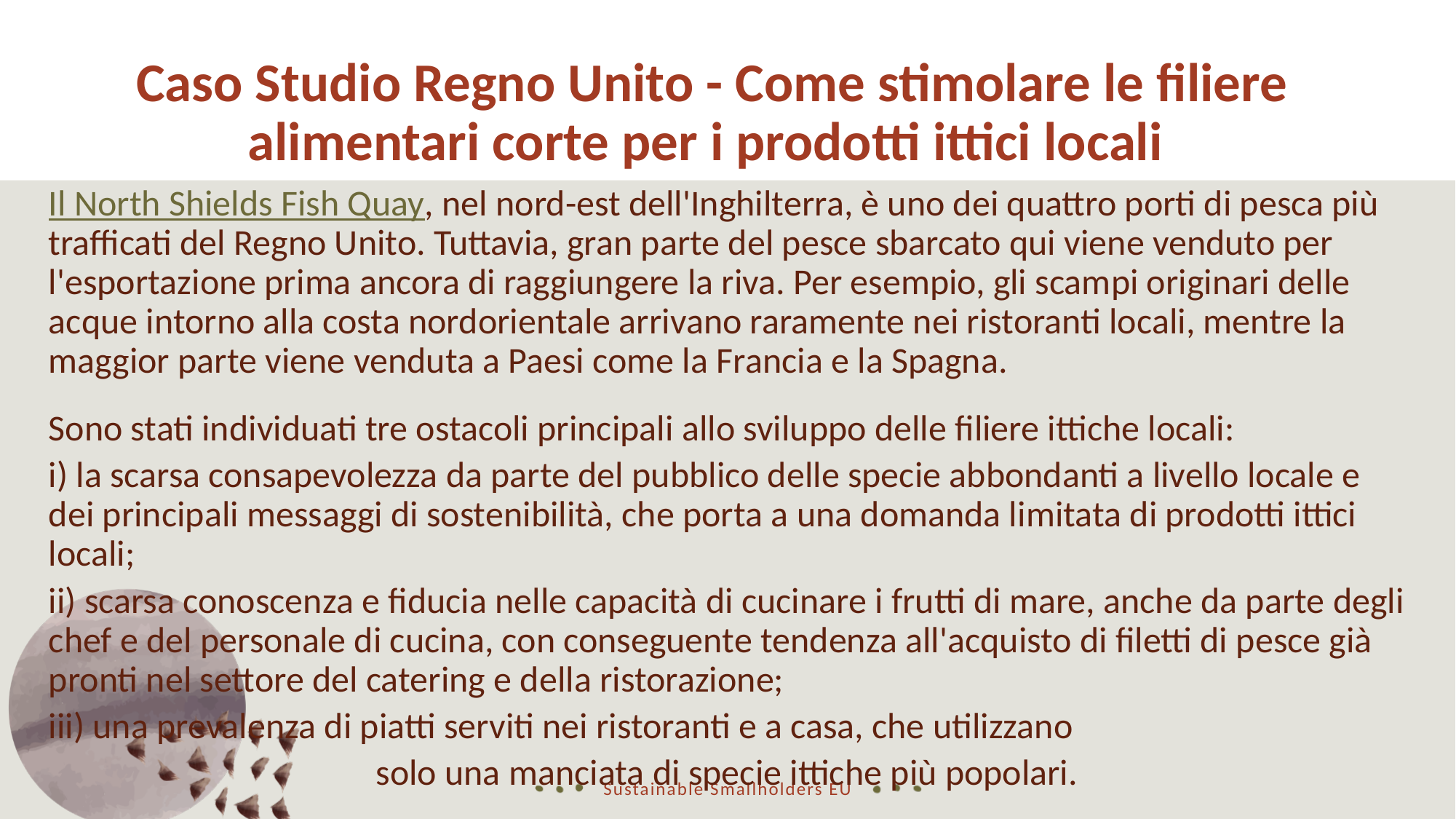

Caso Studio Regno Unito - Come stimolare le filiere alimentari corte per i prodotti ittici locali
Il North Shields Fish Quay, nel nord-est dell'Inghilterra, è uno dei quattro porti di pesca più trafficati del Regno Unito. Tuttavia, gran parte del pesce sbarcato qui viene venduto per l'esportazione prima ancora di raggiungere la riva. Per esempio, gli scampi originari delle acque intorno alla costa nordorientale arrivano raramente nei ristoranti locali, mentre la maggior parte viene venduta a Paesi come la Francia e la Spagna.

Sono stati individuati tre ostacoli principali allo sviluppo delle filiere ittiche locali:
i) la scarsa consapevolezza da parte del pubblico delle specie abbondanti a livello locale e dei principali messaggi di sostenibilità, che porta a una domanda limitata di prodotti ittici locali;
ii) scarsa conoscenza e fiducia nelle capacità di cucinare i frutti di mare, anche da parte degli chef e del personale di cucina, con conseguente tendenza all'acquisto di filetti di pesce già pronti nel settore del catering e della ristorazione;
iii) una prevalenza di piatti serviti nei ristoranti e a casa, che utilizzano
			solo una manciata di specie ittiche più popolari.